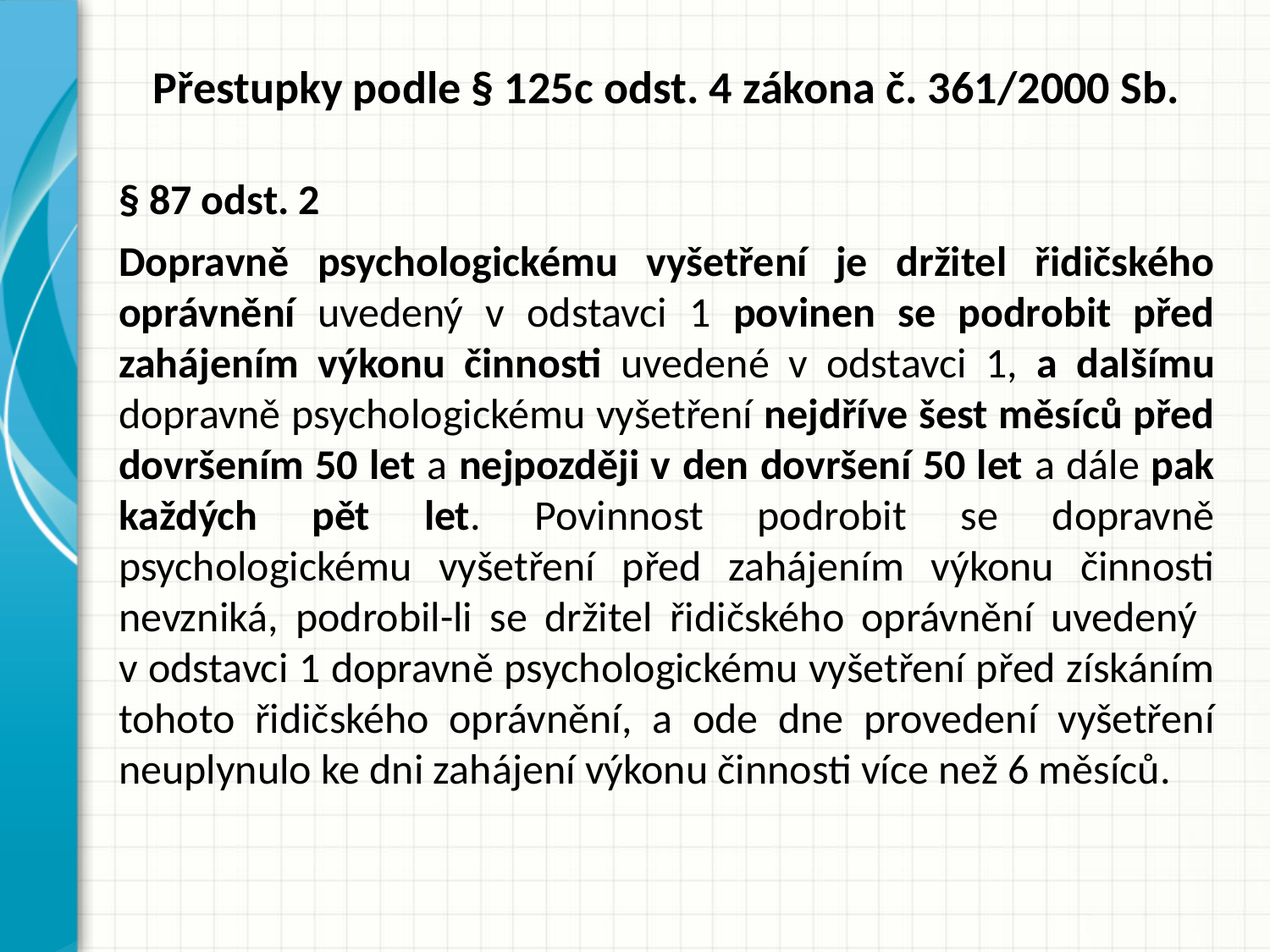

# Přestupky podle § 125c odst. 4 zákona č. 361/2000 Sb.
§ 87 odst. 2
Dopravně psychologickému vyšetření je držitel řidičského oprávnění uvedený v odstavci 1 povinen se podrobit před zahájením výkonu činnosti uvedené v odstavci 1, a dalšímu dopravně psychologickému vyšetření nejdříve šest měsíců před dovršením 50 let a nejpozději v den dovršení 50 let a dále pak každých pět let. Povinnost podrobit se dopravně psychologickému vyšetření před zahájením výkonu činnosti nevzniká, podrobil-li se držitel řidičského oprávnění uvedený
v odstavci 1 dopravně psychologickému vyšetření před získáním tohoto řidičského oprávnění, a ode dne provedení vyšetření neuplynulo ke dni zahájení výkonu činnosti více než 6 měsíců.